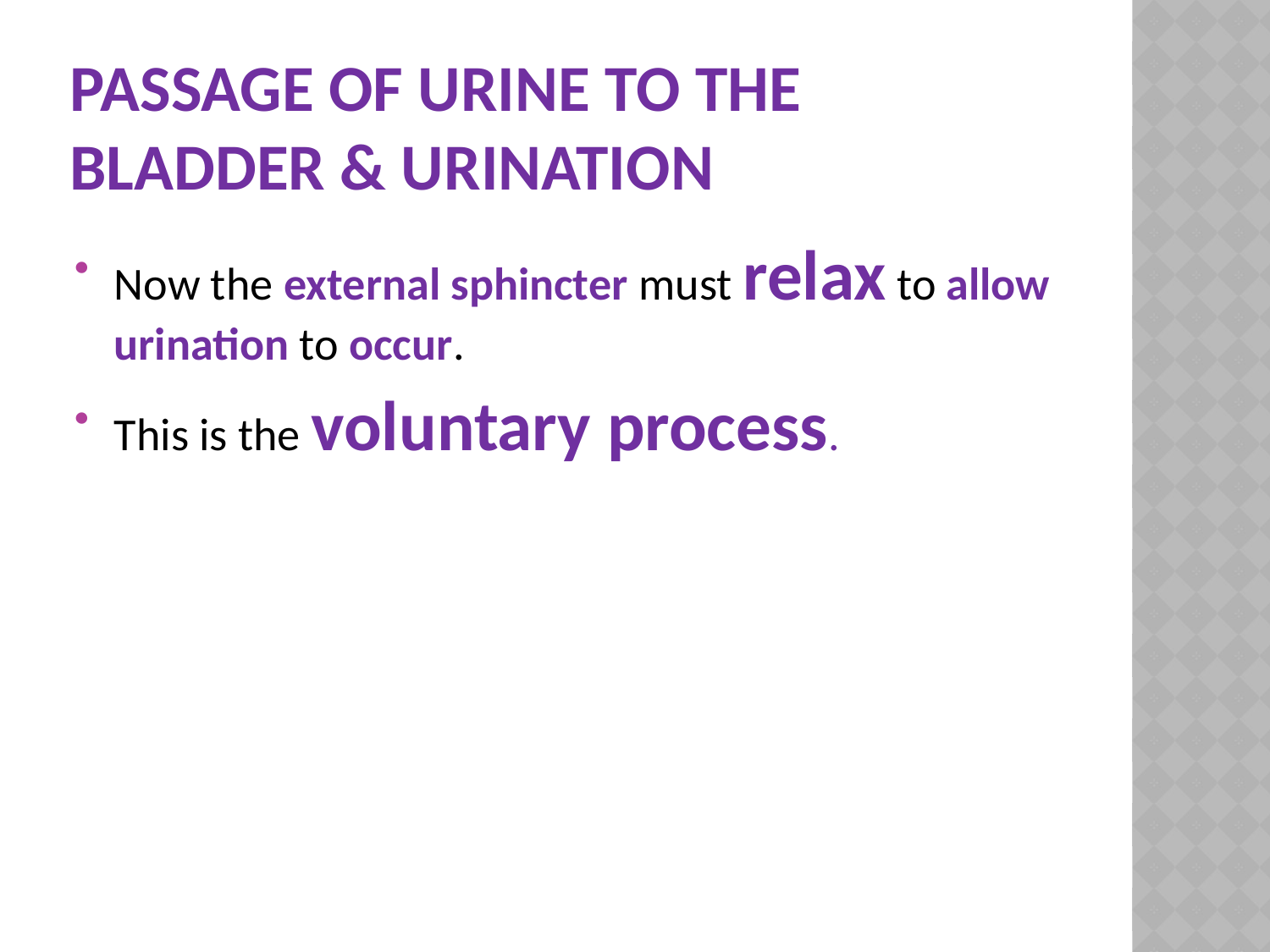

# Passage of Urine to the Bladder & Urination
Now the external sphincter must relax to allow urination to occur.
This is the voluntary process.